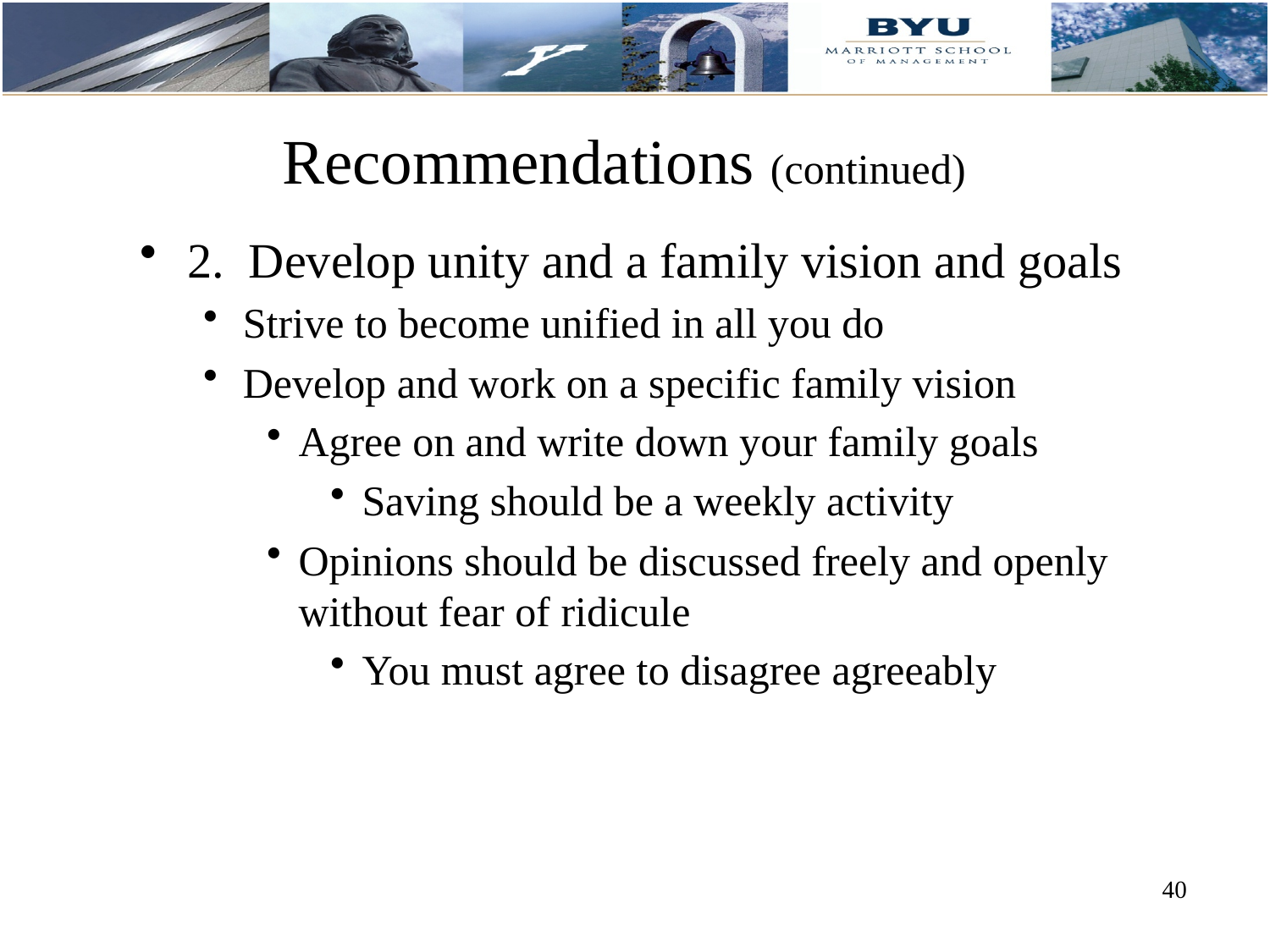

# Recommendations (continued)
2.  Develop unity and a family vision and goals
Strive to become unified in all you do
Develop and work on a specific family vision
Agree on and write down your family goals
Saving should be a weekly activity
Opinions should be discussed freely and openly without fear of ridicule
You must agree to disagree agreeably